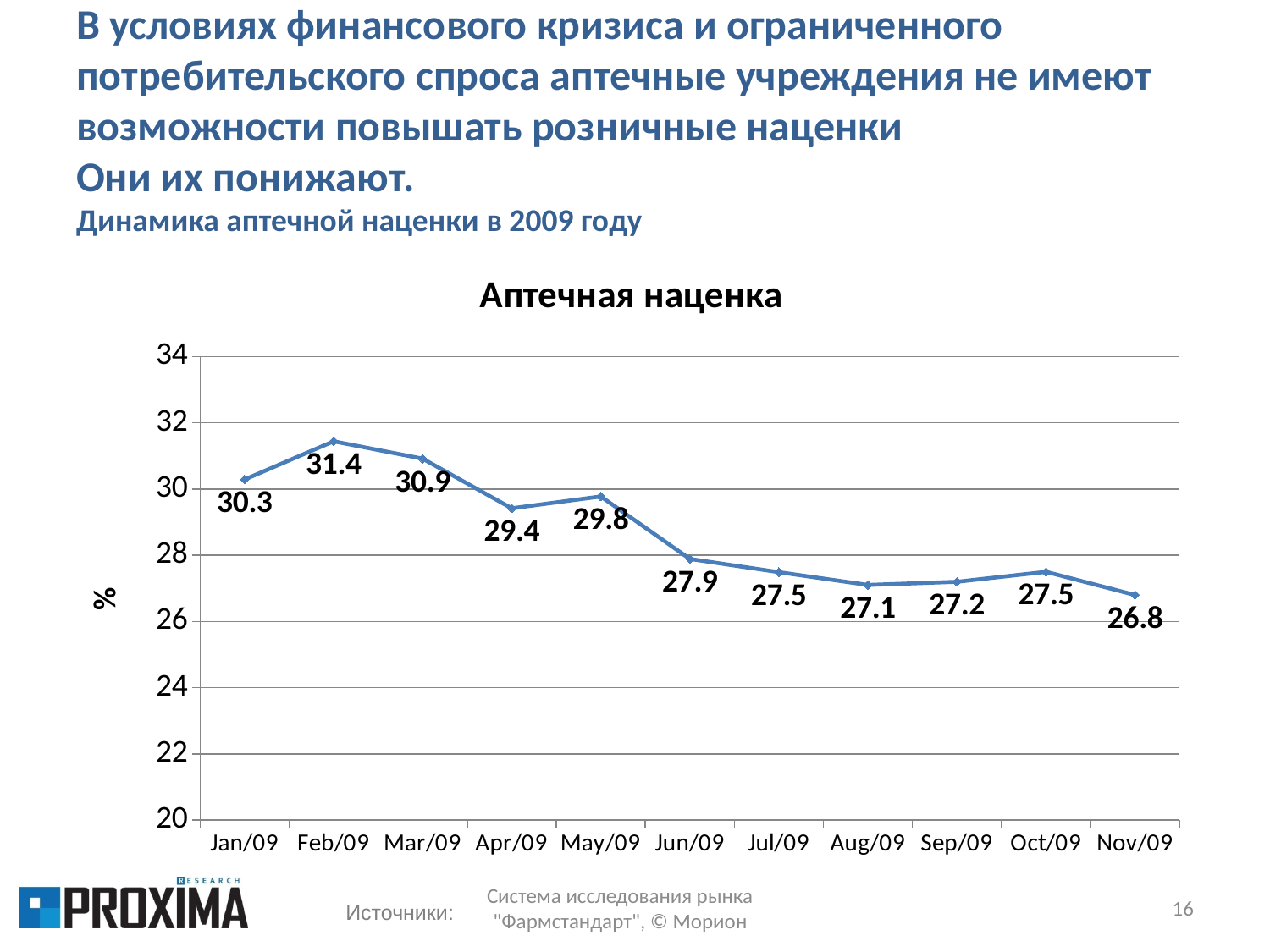

# В условиях финансового кризиса и ограниченного потребительского спроса аптечные учреждения не имеют возможности повышать розничные наценки Они их понижают. Динамика аптечной наценки в 2009 году

### Chart:

| Category | Аптечная наценка |
|---|---|
| 39814 | 30.289204620076593 |
| 39845 | 31.442872248517542 |
| 39873 | 30.916527696229164 |
| 39904 | 29.418897758850683 |
| 39934 | 29.77753173600945 |
| 39965 | 27.891036177343377 |
| 39995 | 27.489132422015825 |
| 40026 | 27.10196663162262 |
| 40057 | 27.2 |
| 40087 | 27.5 |
| 40118 | 26.8 |
Система исследования рынка "Фармстандарт", © Морион
16
Источники: